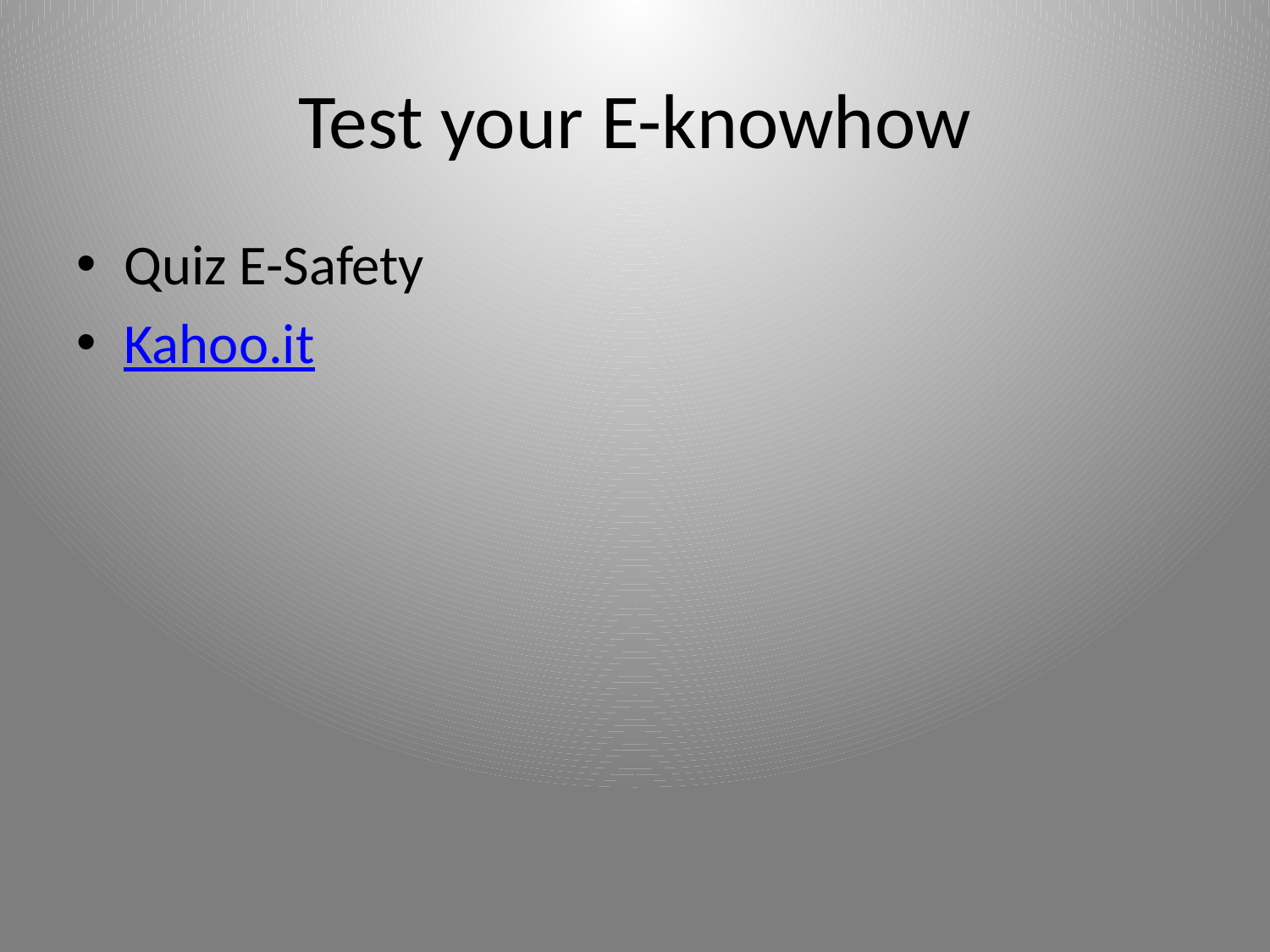

# Test your E-knowhow
Quiz E-Safety
Kahoo.it